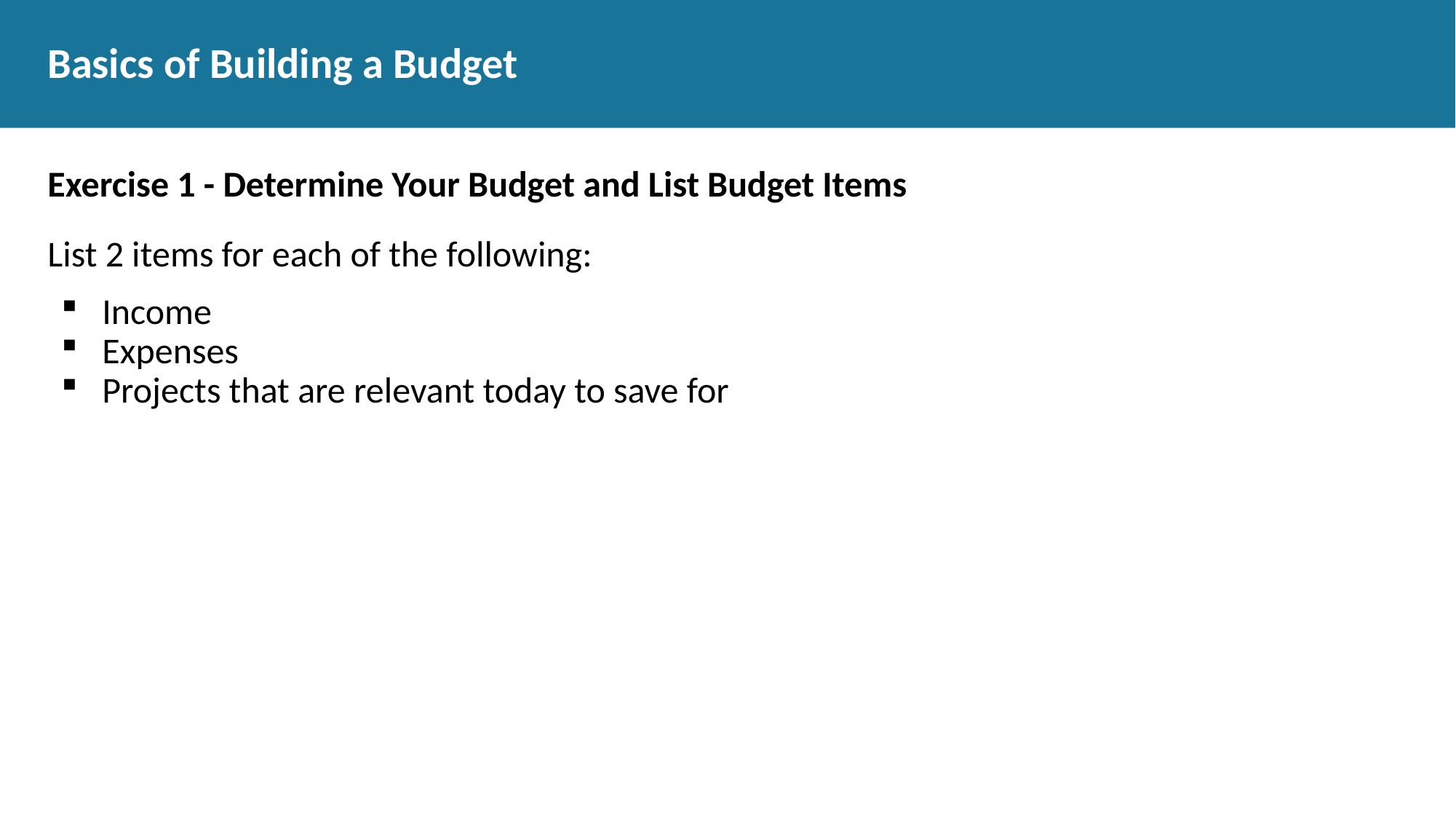

# Basics of Building a Budget
Exercise 1 - Determine Your Budget and List Budget Items
List 2 items for each of the following:
Income
Expenses
Projects that are relevant today to save for